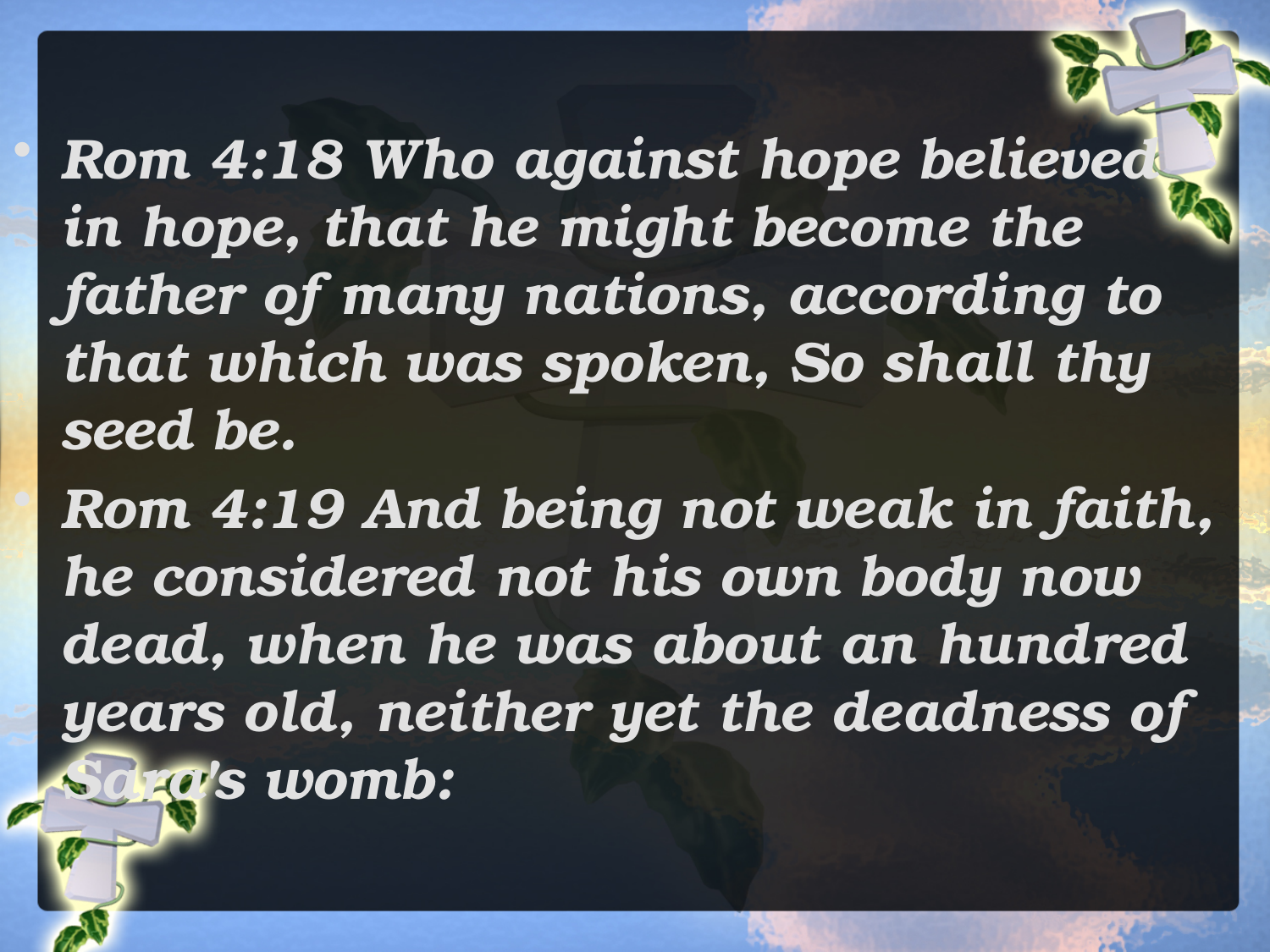

Rom 4:18 Who against hope believed in hope, that he might become the father of many nations, according to that which was spoken, So shall thy seed be.
Rom 4:19 And being not weak in faith, he considered not his own body now dead, when he was about an hundred years old, neither yet the deadness of Sara's womb: